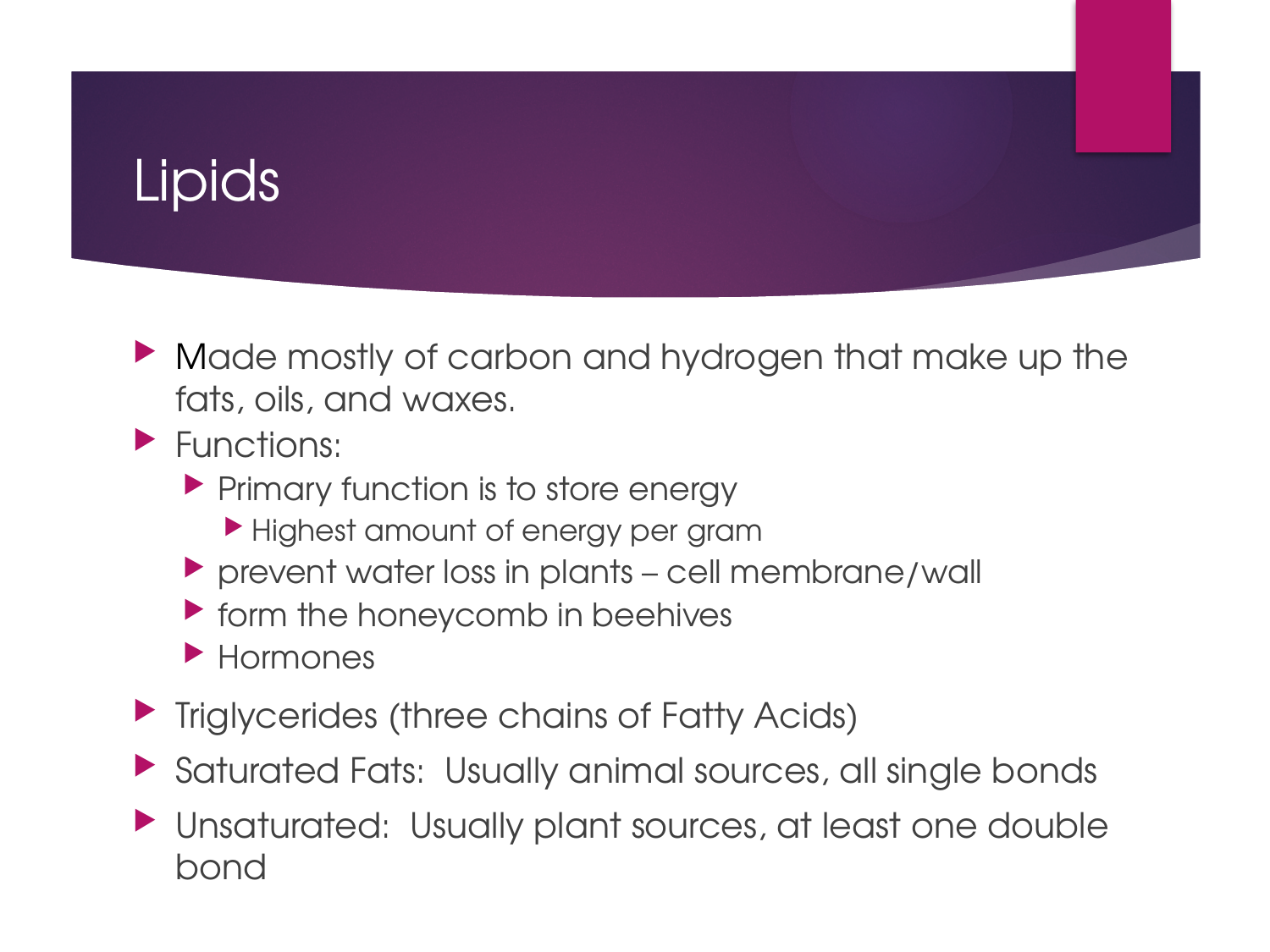

# Lipids

Made mostly of carbon and hydrogen that make up the fats, oils, and waxes.
Functions:
Primary function is to store energy
Highest amount of energy per gram
prevent water loss in plants – cell membrane/wall
form the honeycomb in beehives
Hormones
Triglycerides (three chains of Fatty Acids)
Saturated Fats:  Usually animal sources, all single bonds
Unsaturated:  Usually plant sources, at least one double bond